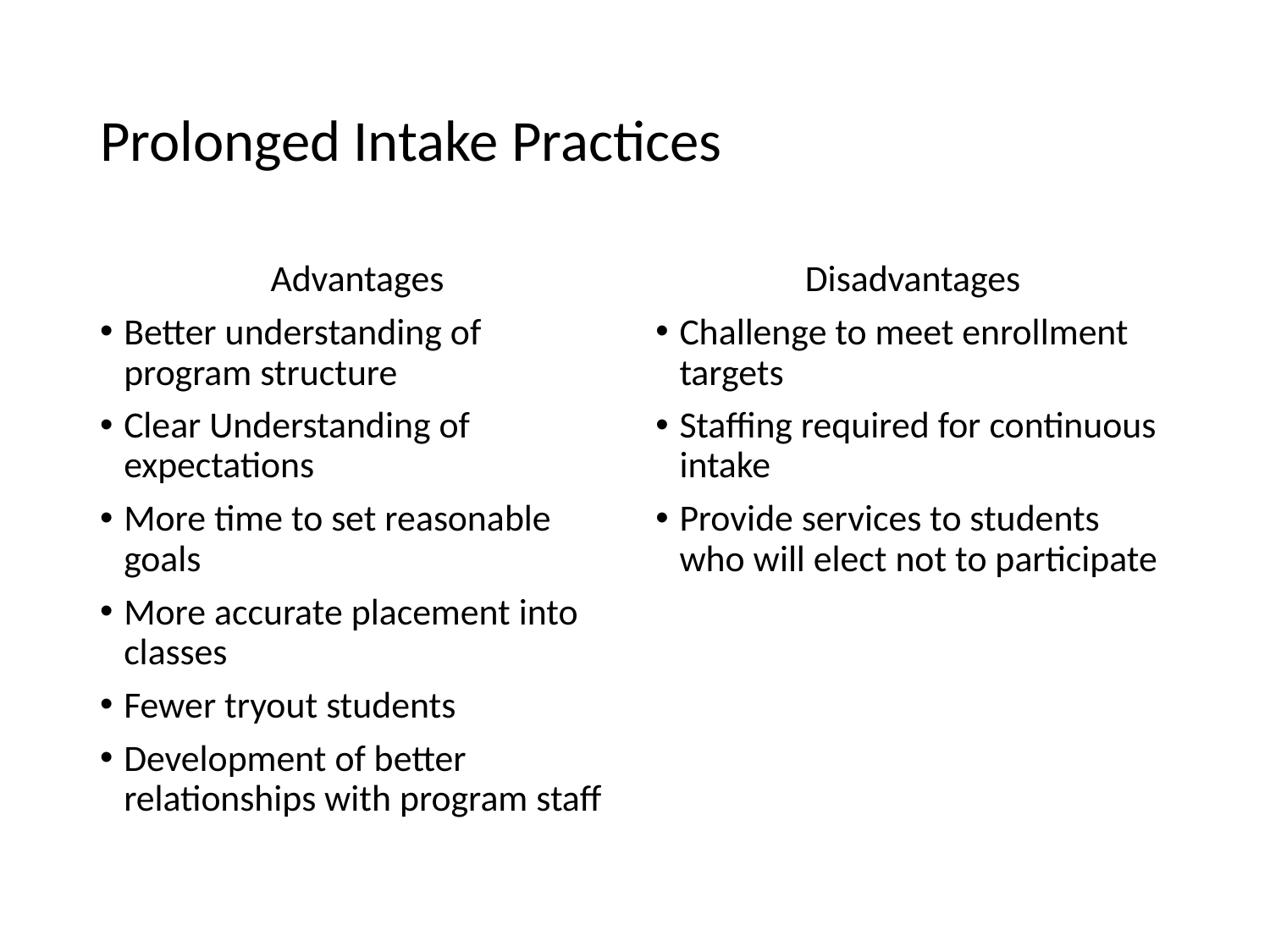

# Prolonged Intake Practices
Advantages
Better understanding of program structure
Clear Understanding of expectations
More time to set reasonable goals
More accurate placement into classes
Fewer tryout students
Development of better relationships with program staff

Disadvantages
Challenge to meet enrollment targets
Staffing required for continuous intake
Provide services to students who will elect not to participate